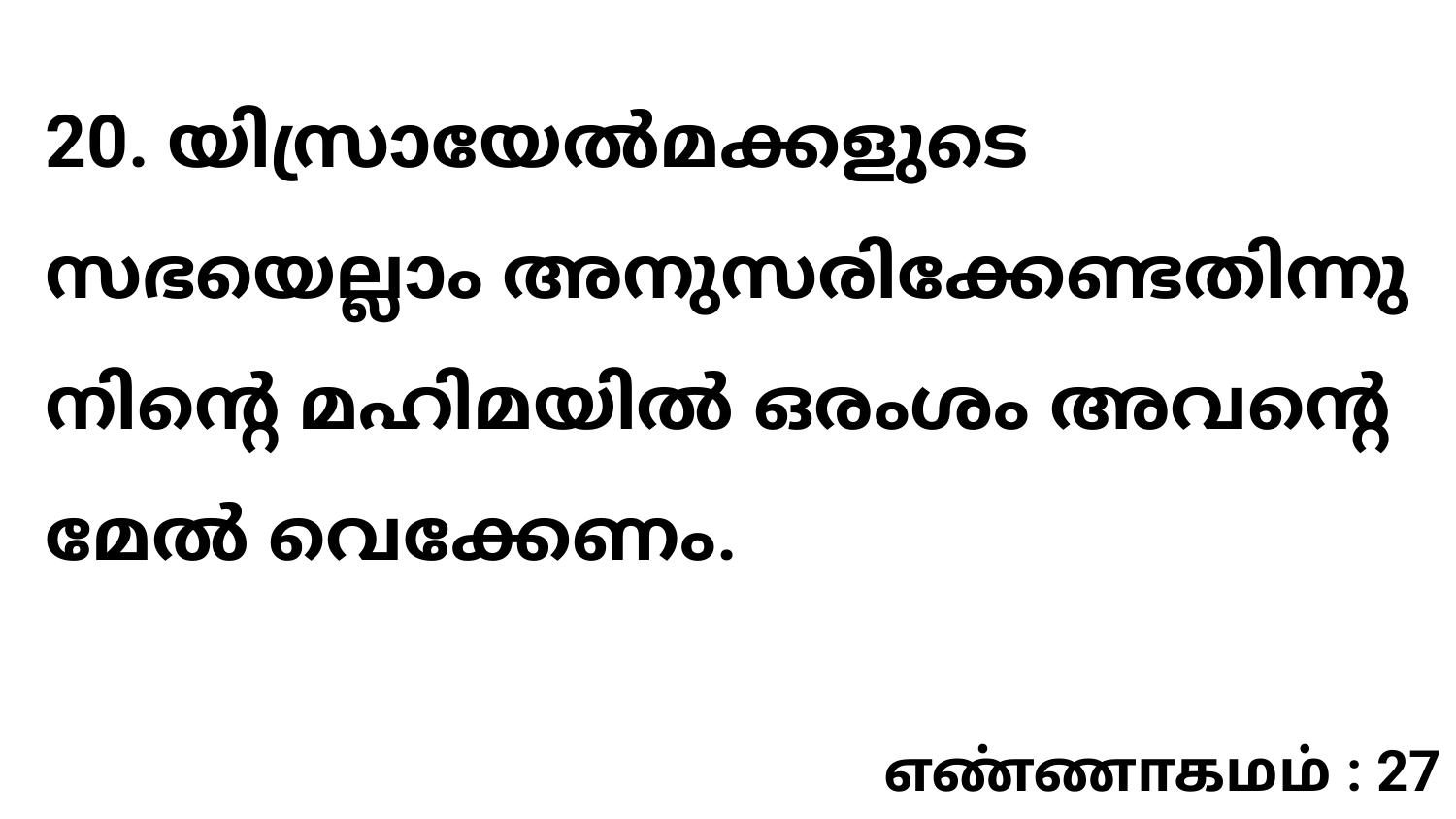

20. യിസ്രായേൽമക്കളുടെ സഭയെല്ലാം അനുസരിക്കേണ്ടതിന്നു നിന്റെ മഹിമയിൽ ഒരംശം അവന്റെ മേൽ വെക്കേണം.
எண்ணாகமம் : 27